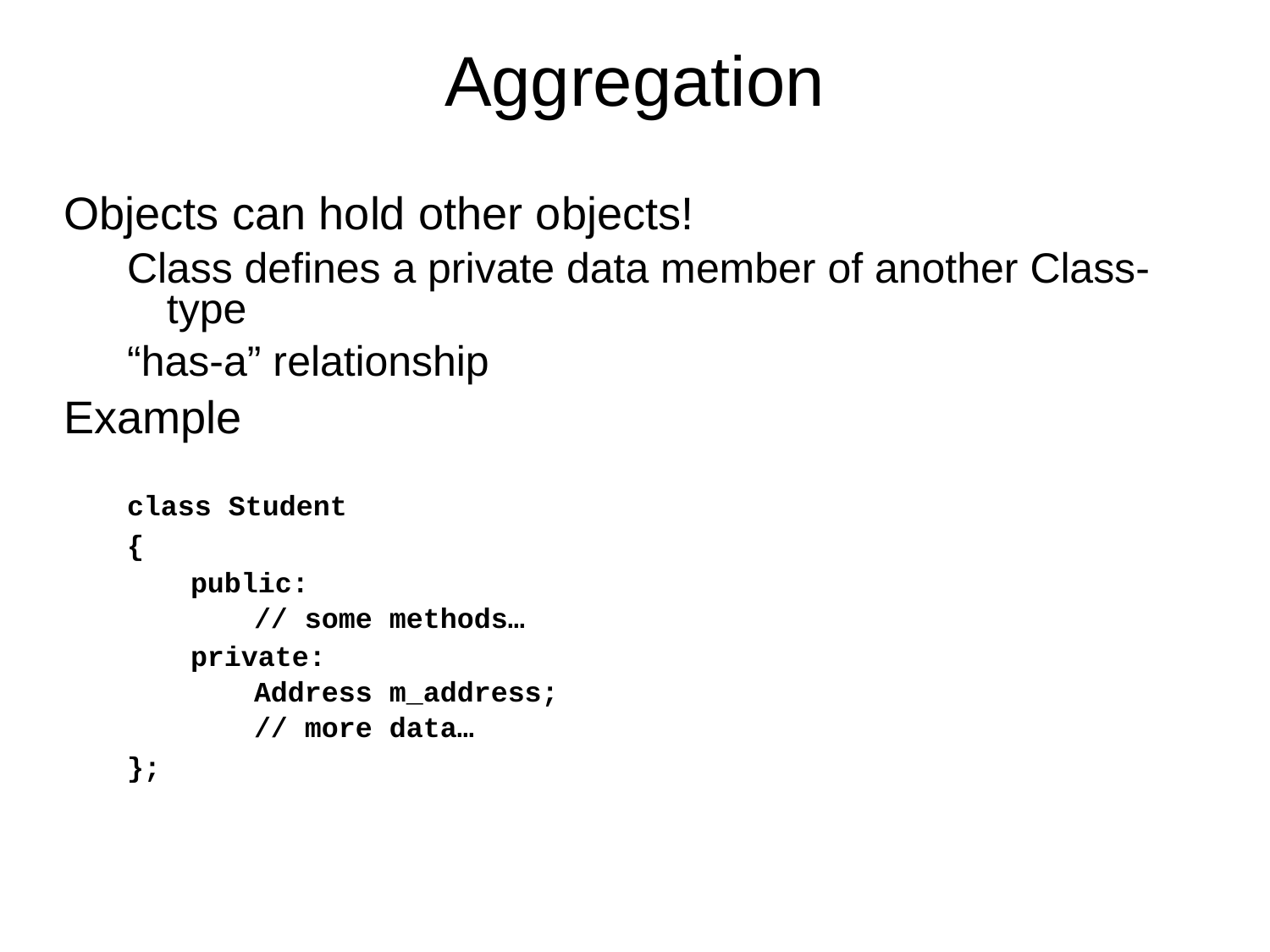

# Aggregation
Objects can hold other objects!
Class defines a private data member of another Class-type
“has-a” relationship
Example

class Student
{
public:
// some methods…
private:
Address m_address;
// more data…
};